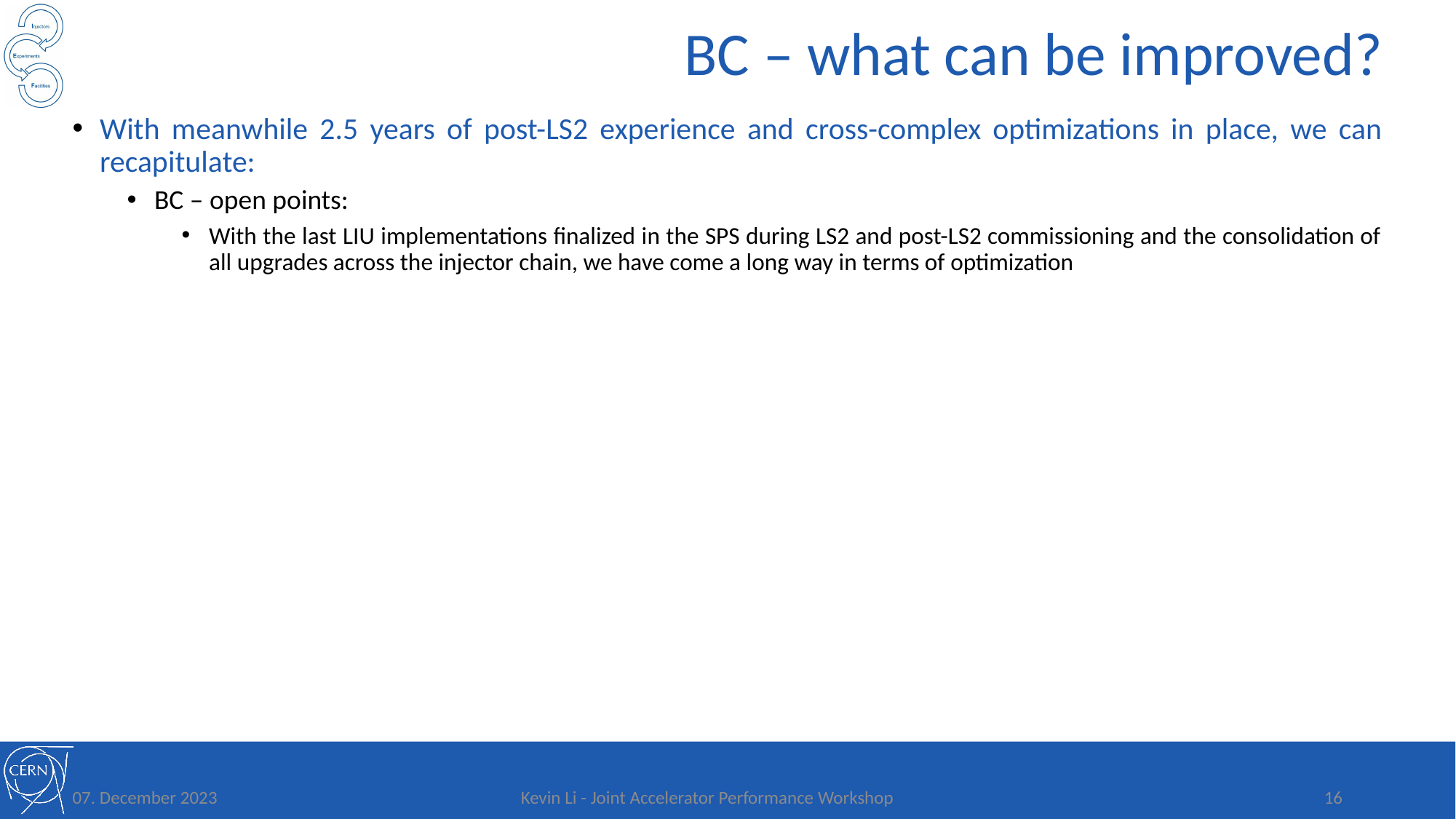

# BC – what can be improved?
With meanwhile 2.5 years of post-LS2 experience and cross-complex optimizations in place, we can recapitulate:
BC – open points:
With the last LIU implementations finalized in the SPS during LS2 and post-LS2 commissioning and the consolidation of all upgrades across the injector chain, we have come a long way in terms of optimization
07. December 2023
Kevin Li - Joint Accelerator Performance Workshop
16